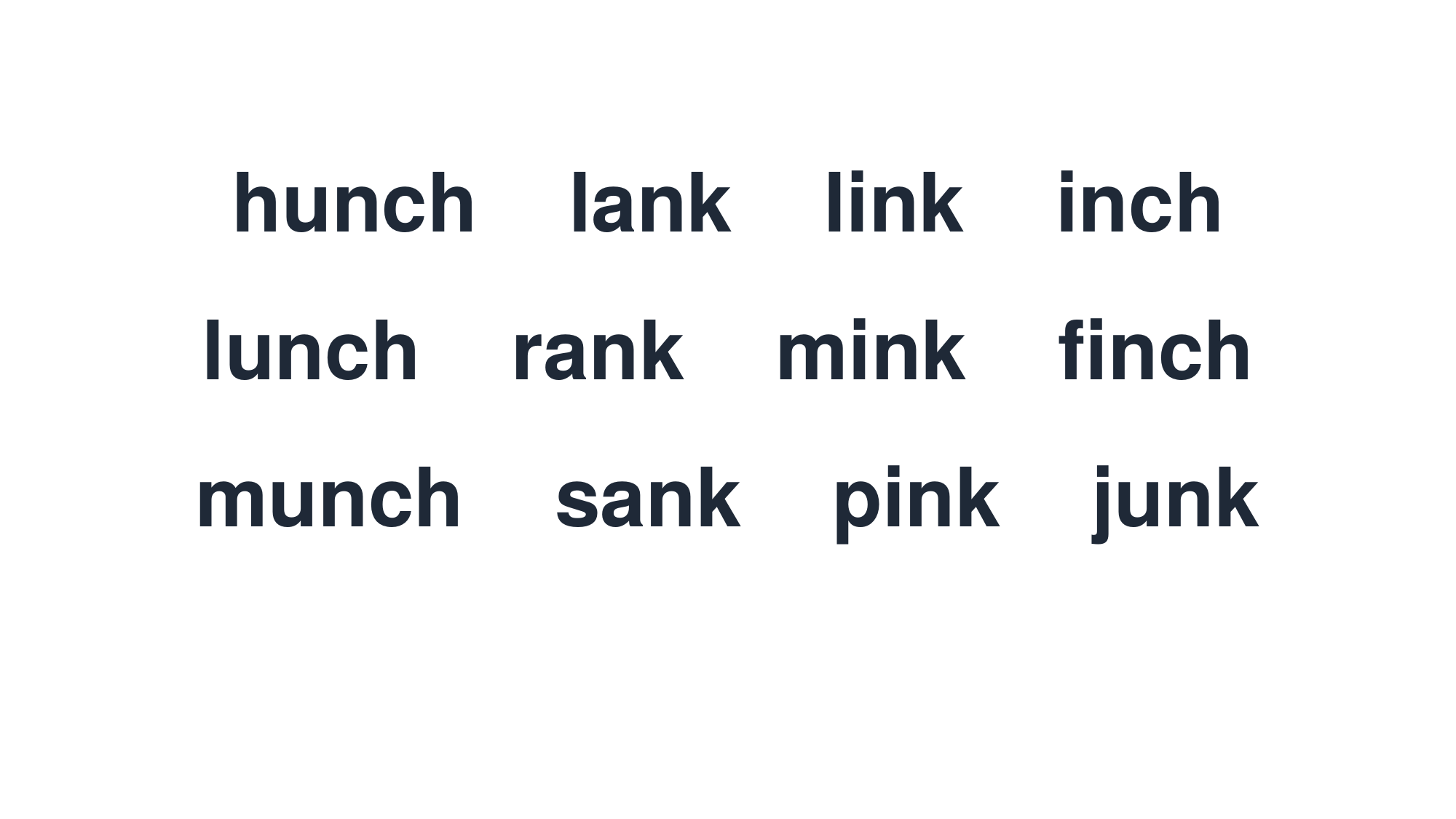

hunch    lank    link    inch
lunch    rank    mink    finch
munch    sank    pink    junk